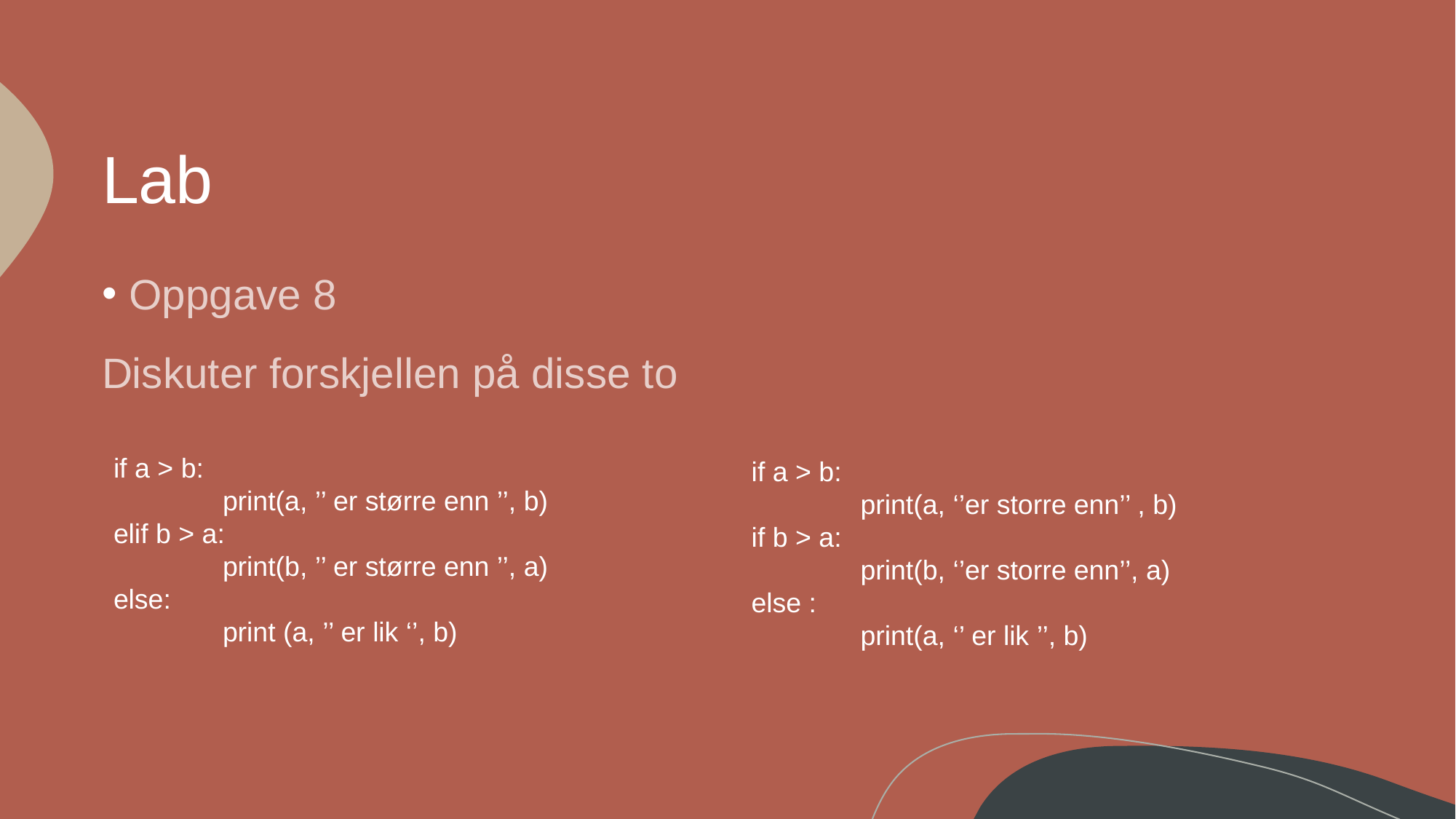

# Lab
Oppgave 8
Diskuter forskjellen på disse to
if a > b:
	print(a, ’’ er større enn ’’, b)
elif b > a:
	print(b, ’’ er større enn ’’, a)
else:
	print (a, ’’ er lik ‘’, b)
if a > b:
	print(a, ‘’er storre enn’’ , b)
if b > a:
	print(b, ‘’er storre enn’’, a)
else :
	print(a, ‘’ er lik ’’, b)